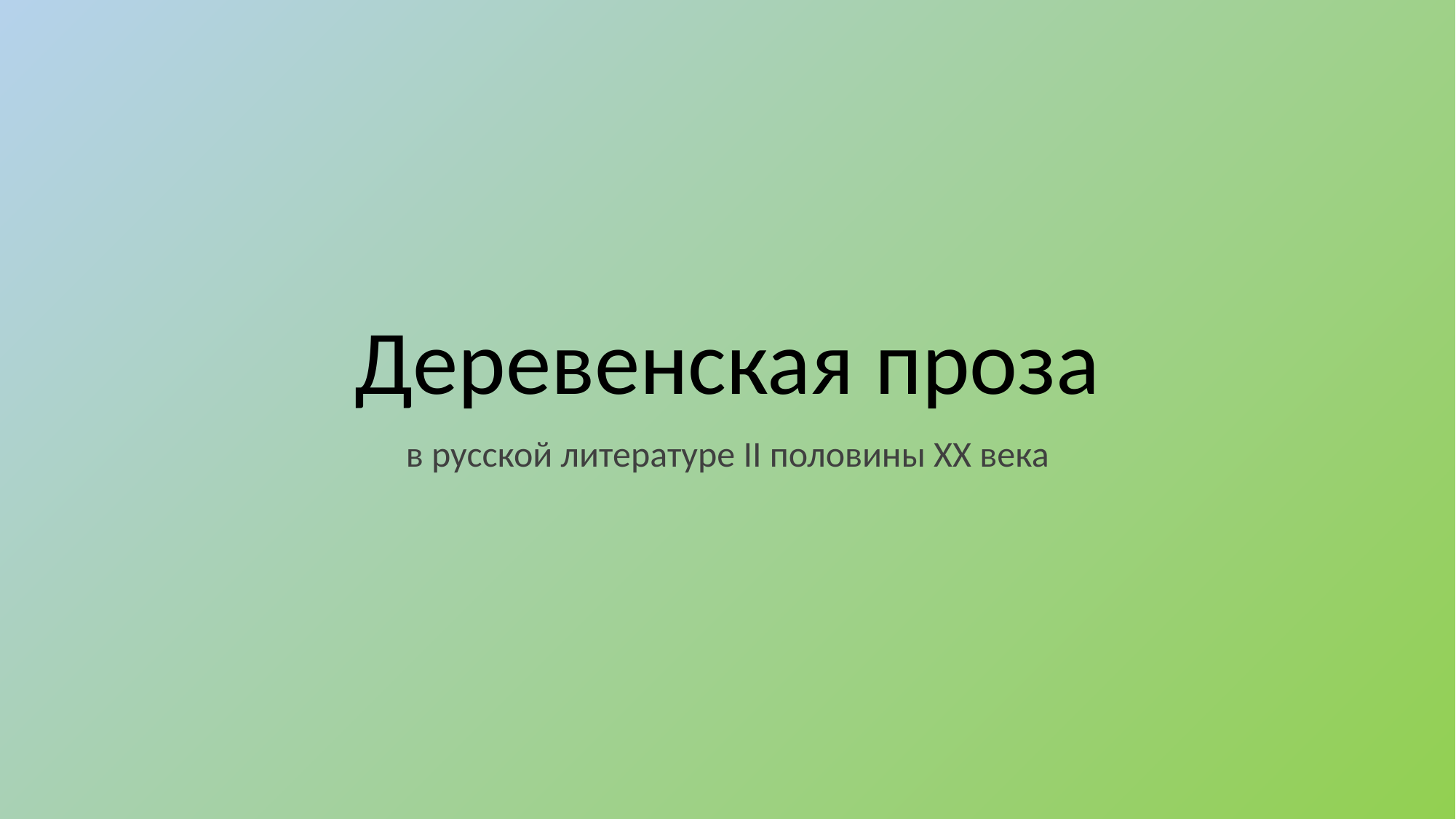

# Деревенская проза
в русской литературе II половины ХХ века